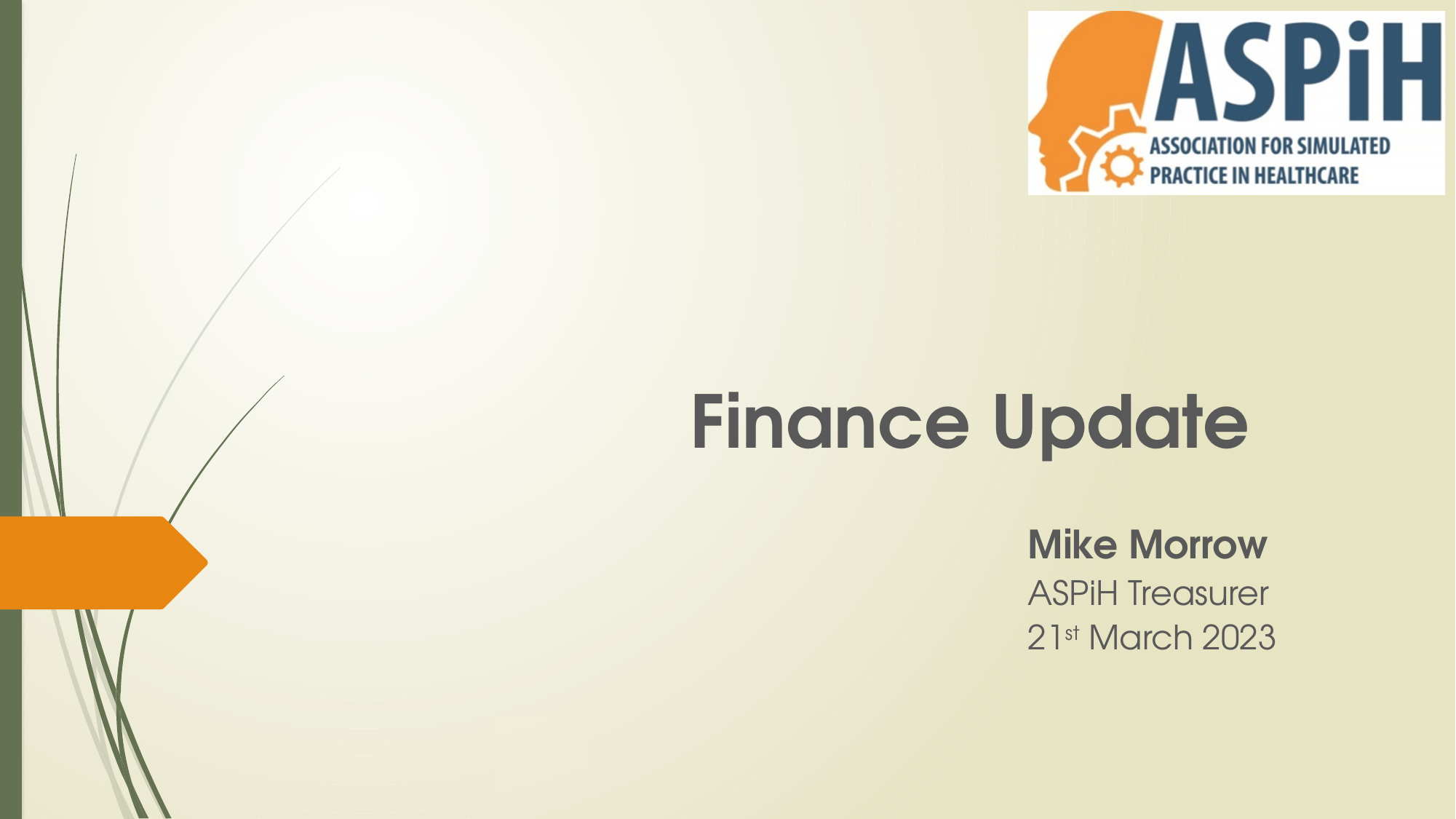

# Finance Update
Mike Morrow
ASPiH Treasurer
21st March 2023